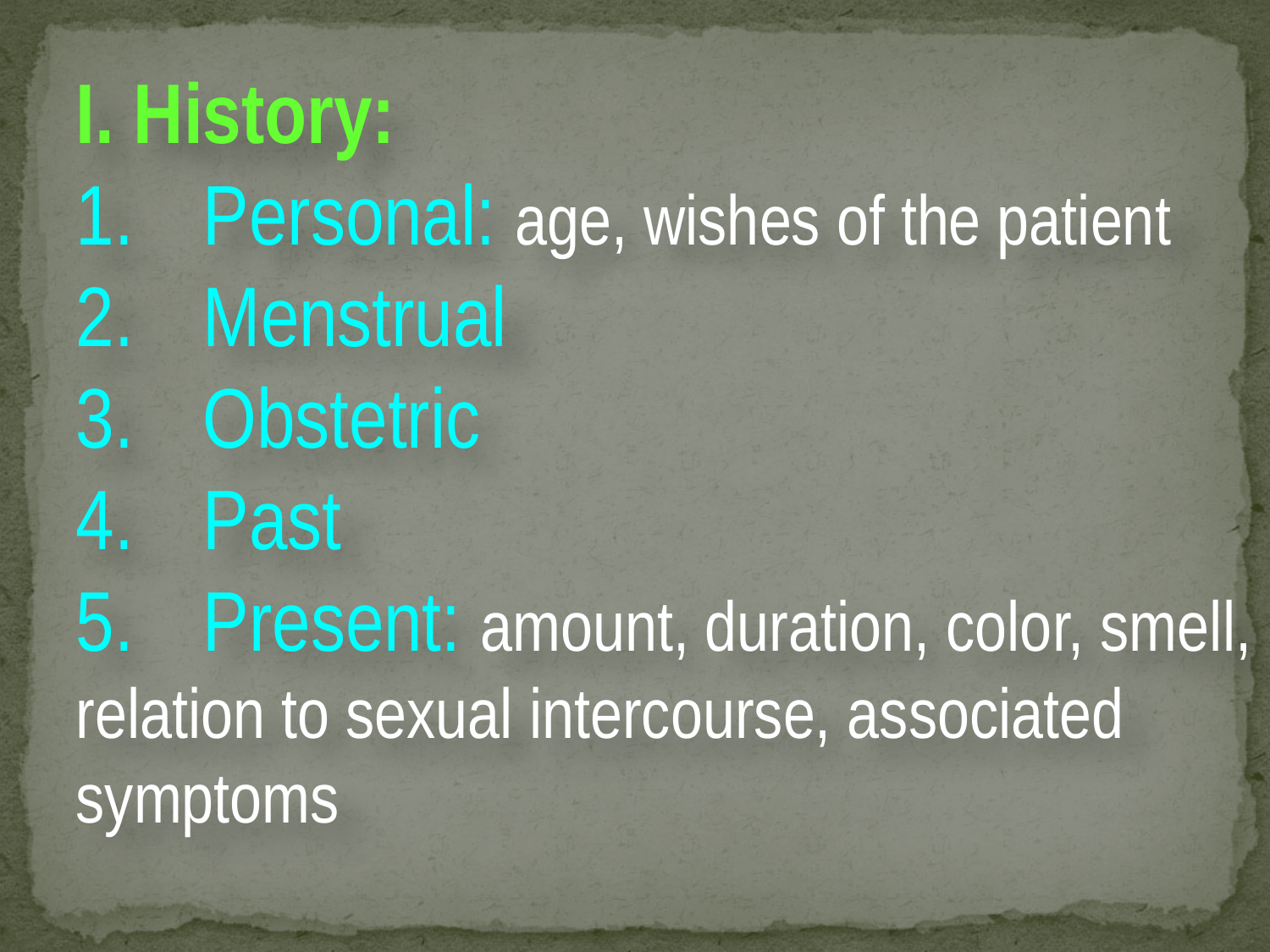

I. History:
1.	Personal: age, wishes of the patient
2.	Menstrual
3.	Obstetric
4.	Past
5.	Present: amount, duration, color, smell, relation to sexual intercourse, associated symptoms